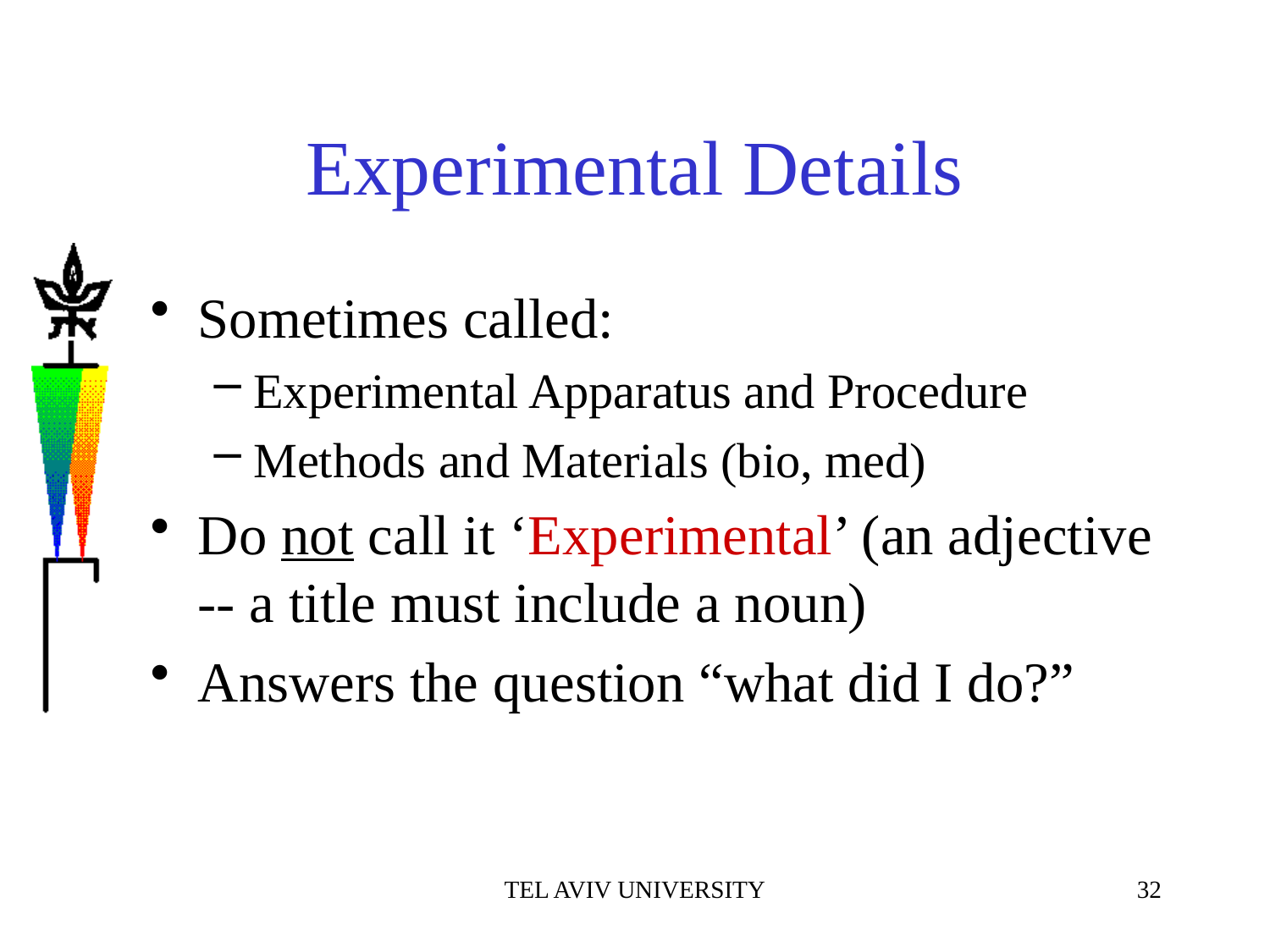

# Experimental Details
Sometimes called:
Experimental Apparatus and Procedure
Methods and Materials (bio, med)
Do not call it ‘Experimental’ (an adjective -- a title must include a noun)
Answers the question “what did I do?”
TEL AVIV UNIVERSITY
32